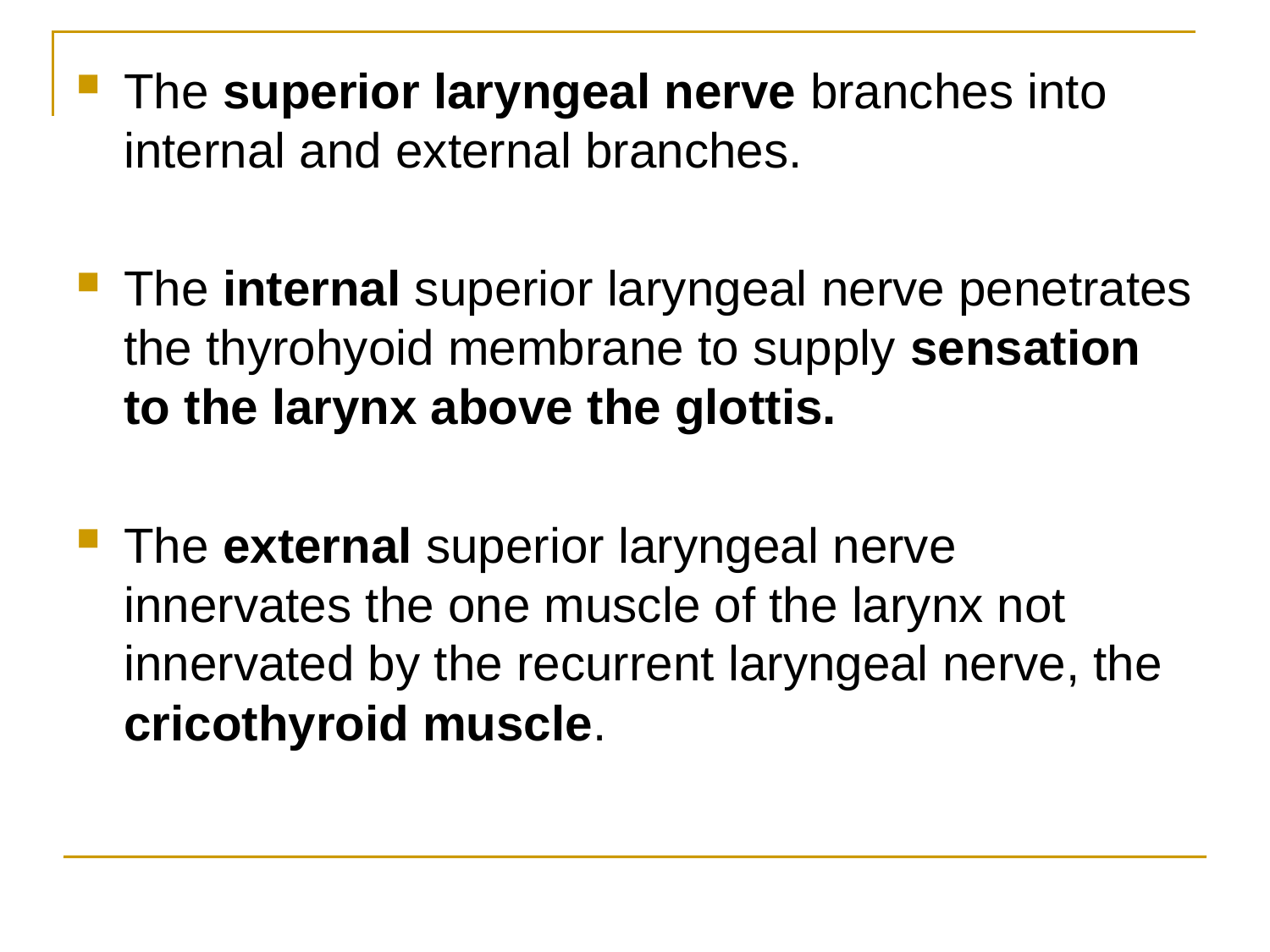

The superior laryngeal nerve branches into internal and external branches.

The internal superior laryngeal nerve penetrates the thyrohyoid membrane to supply sensation to the larynx above the glottis.

The external superior laryngeal nerve innervates the one muscle of the larynx not innervated by the recurrent laryngeal nerve, the cricothyroid muscle.